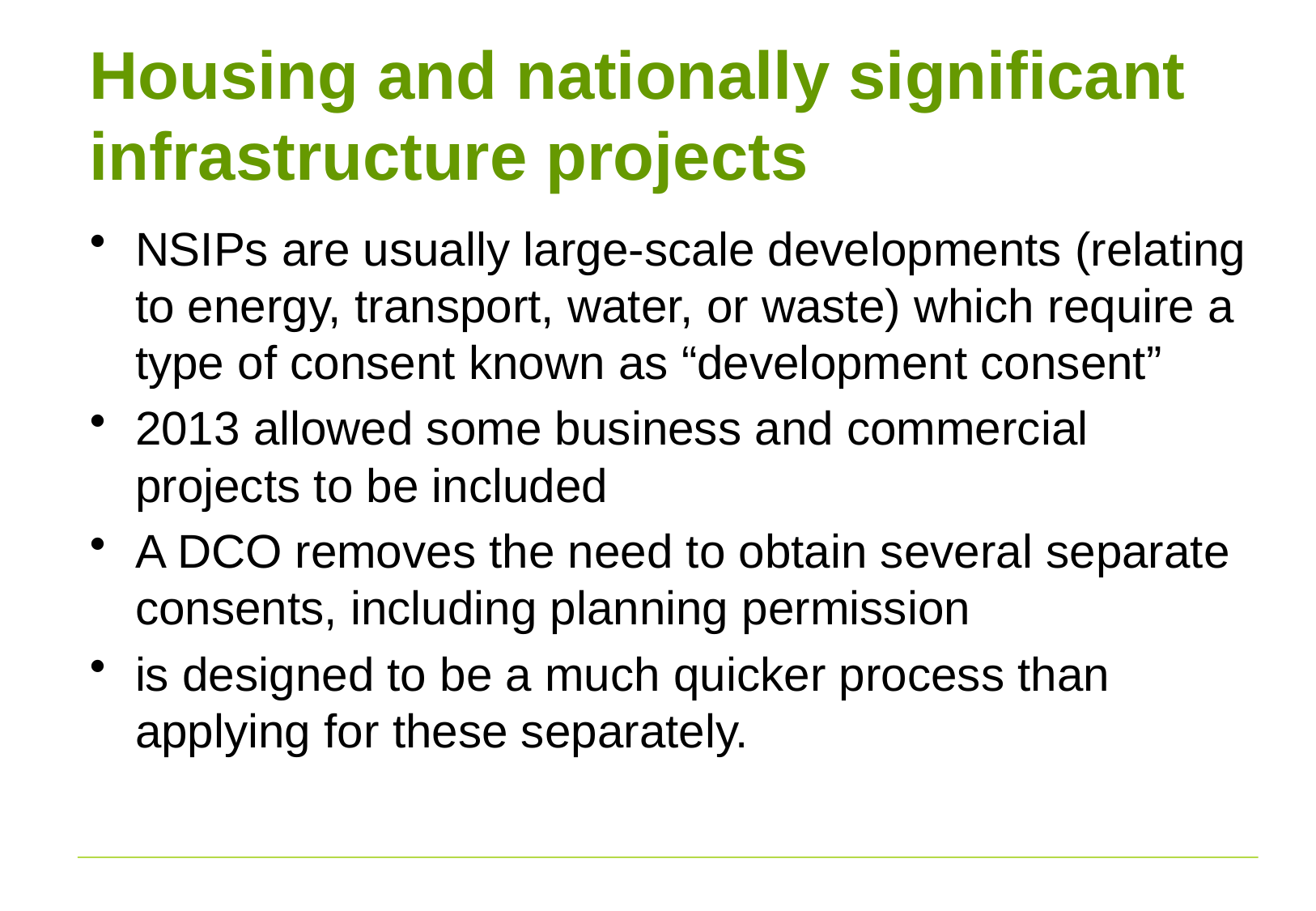

# Housing and nationally significant infrastructure projects
NSIPs are usually large-scale developments (relating to energy, transport, water, or waste) which require a type of consent known as “development consent”
2013 allowed some business and commercial projects to be included
A DCO removes the need to obtain several separate consents, including planning permission
is designed to be a much quicker process than applying for these separately.